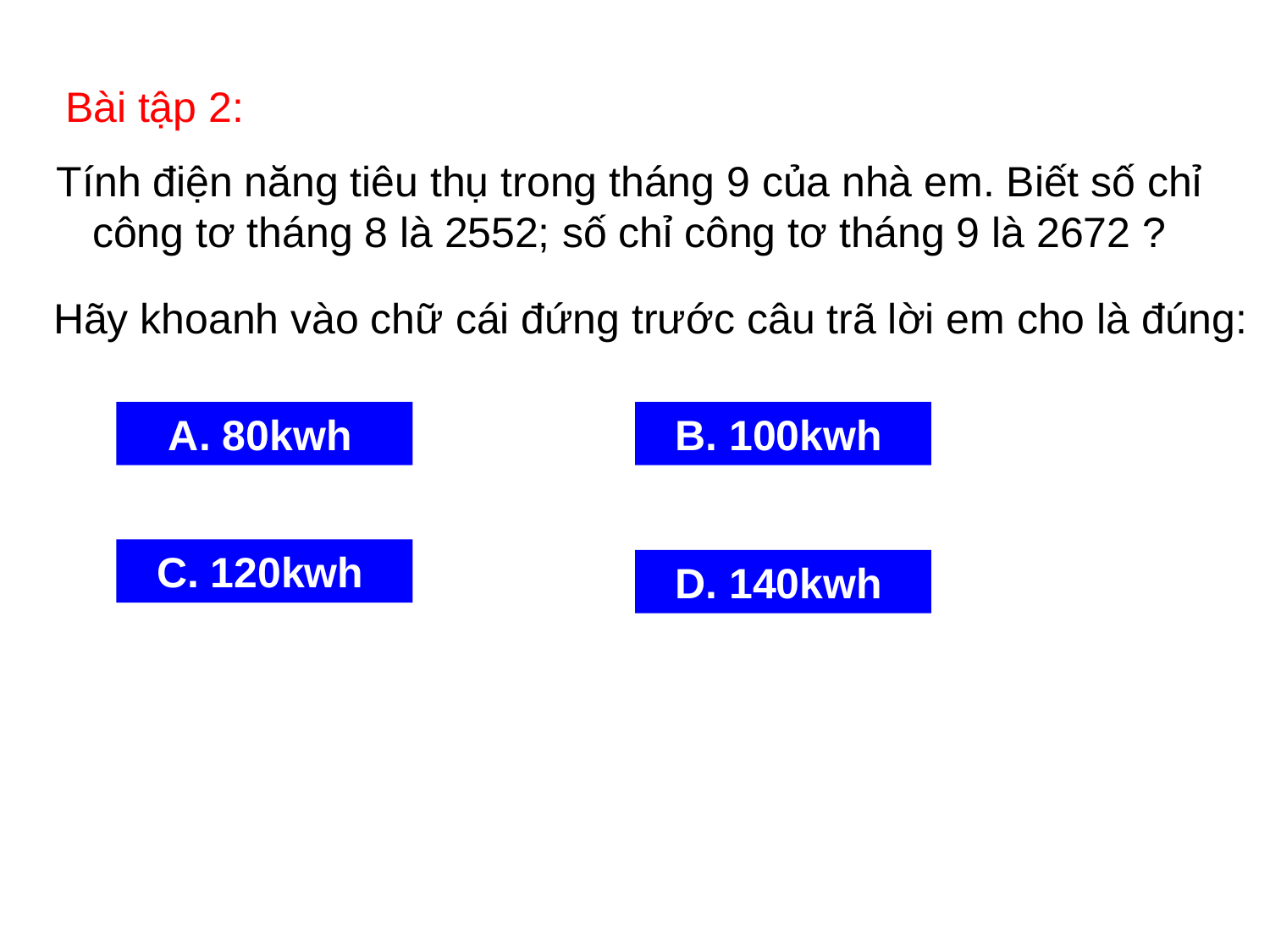

Bài tập 2:
Tính điện năng tiêu thụ trong tháng 9 của nhà em. Biết số chỉ công tơ tháng 8 là 2552; số chỉ công tơ tháng 9 là 2672 ?
Hãy khoanh vào chữ cái đứng trước câu trã lời em cho là đúng:
A. 80kwh

B. 100kwh

C. 120kwh
D. 140kwh